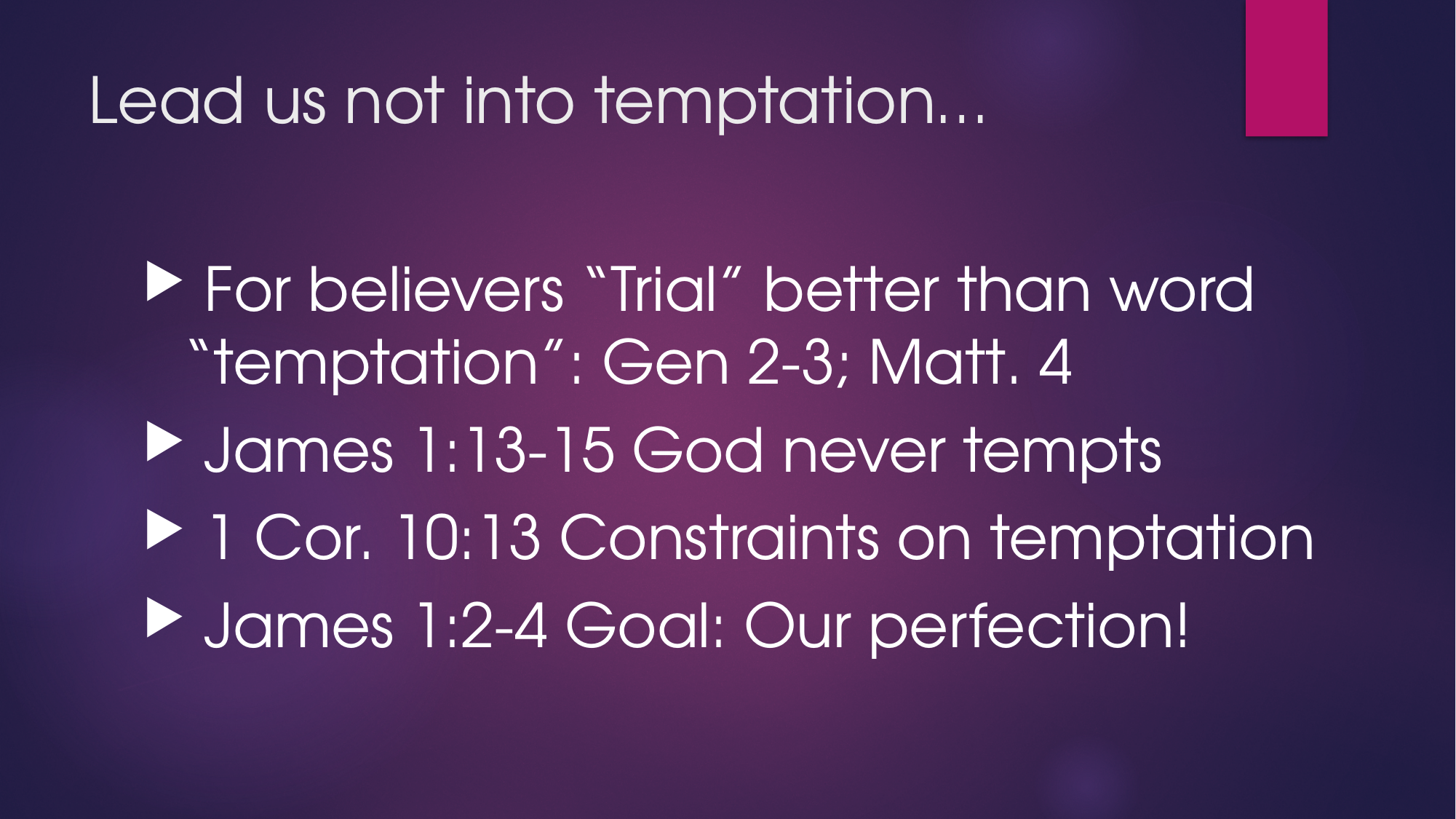

# Lead us not into temptation…
 For believers “Trial” better than word “temptation”: Gen 2-3; Matt. 4
 James 1:13-15 God never tempts
 1 Cor. 10:13 Constraints on temptation
 James 1:2-4 Goal: Our perfection!